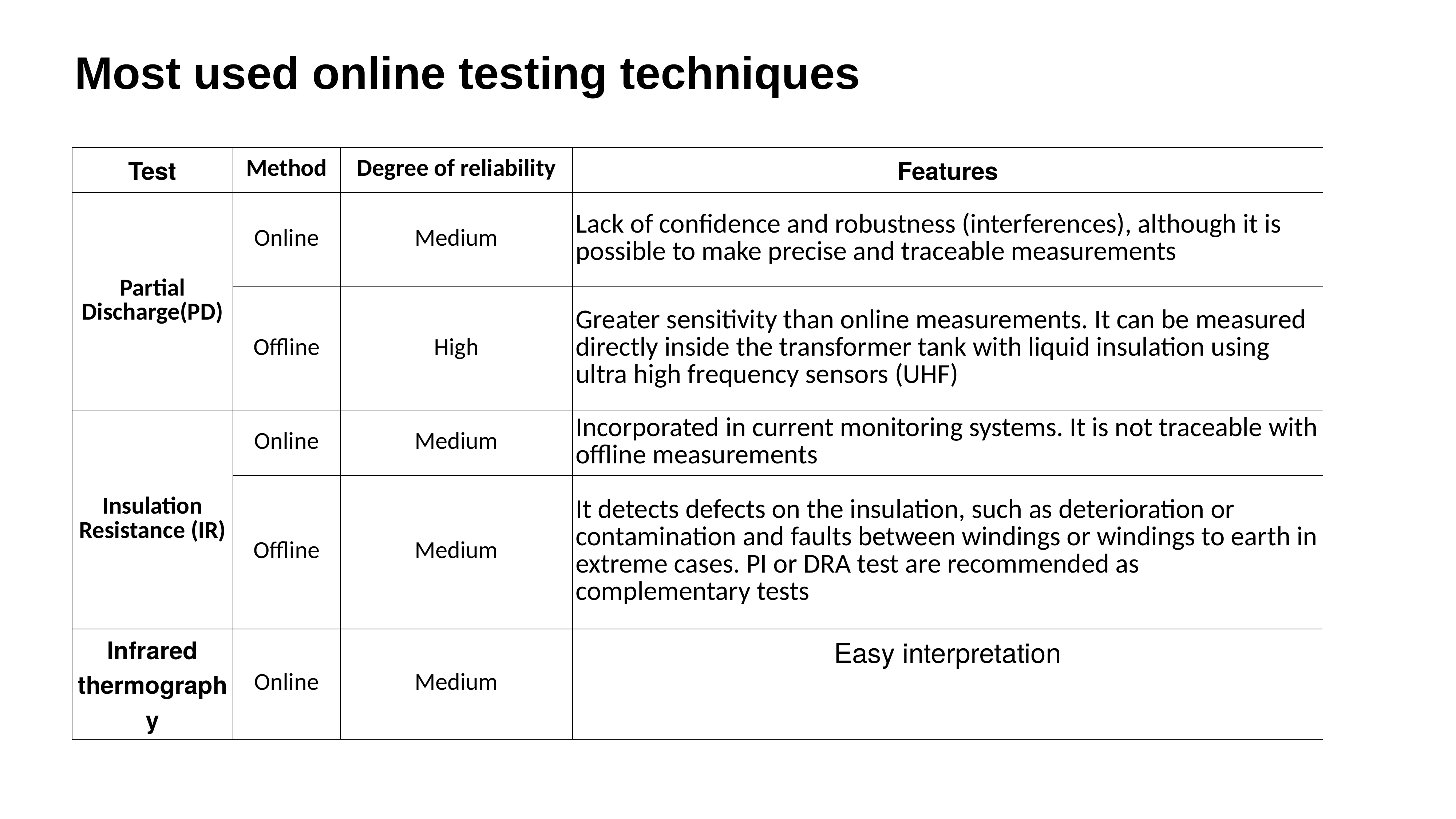

Most used online testing techniques
| Test | Method | Degree of reliability | Features |
| --- | --- | --- | --- |
| Partial Discharge(PD) | Online | Medium | Lack of confidence and robustness (interferences), although it is possible to make precise and traceable measurements |
|  | Offline | High | Greater sensitivity than online measurements. It can be measured directly inside the transformer tank with liquid insulation using ultra high frequency sensors (UHF) |
| Insulation Resistance (IR) | Online | Medium | Incorporated in current monitoring systems. It is not traceable with offline measurements |
|  | Offline | Medium | It detects defects on the insulation, such as deterioration or contamination and faults between windings or windings to earth in extreme cases. PI or DRA test are recommended as complementary tests |
| Infrared thermography | Online | Medium | Easy interpretation |